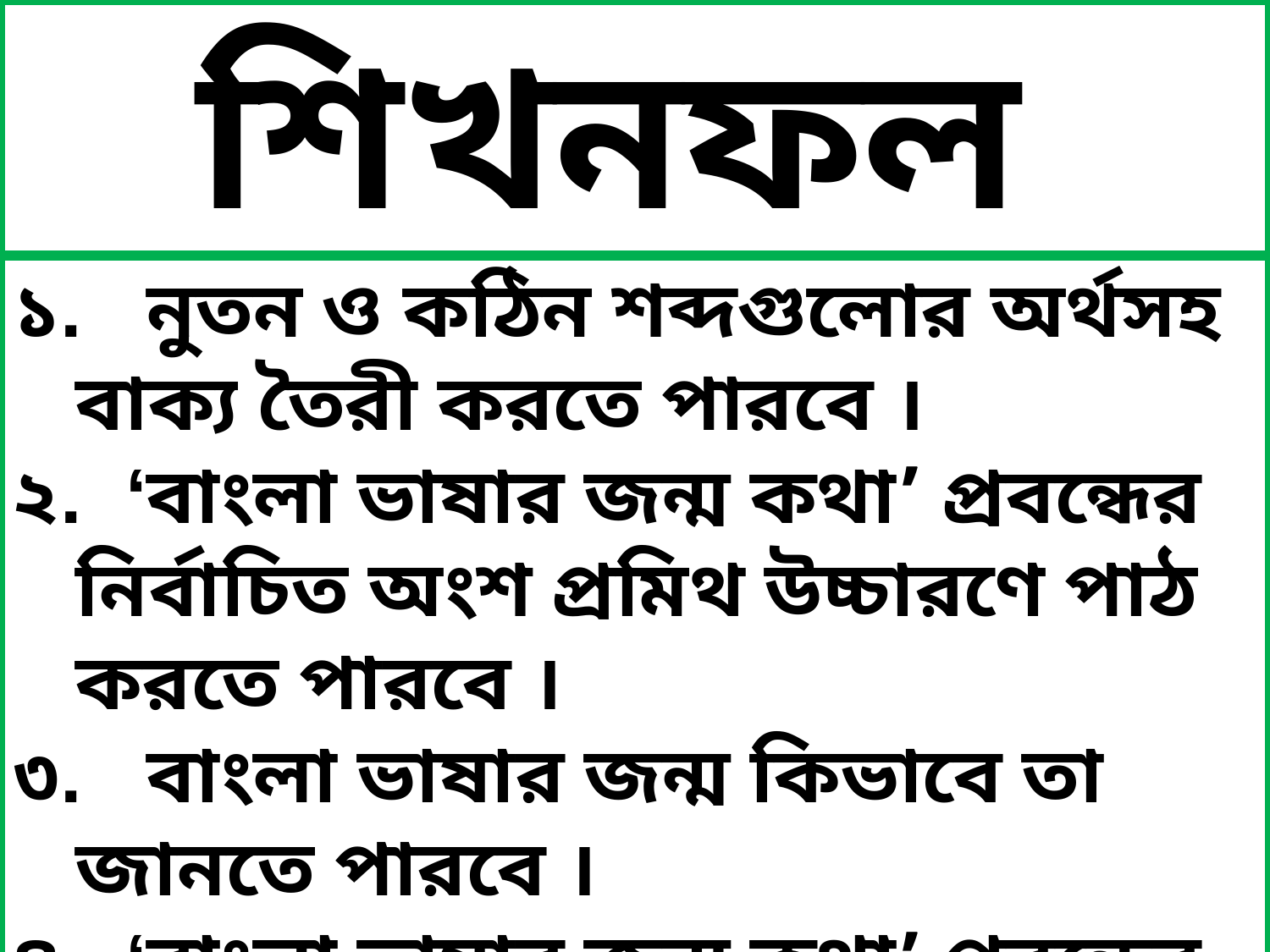

শিখনফল
১.   নুতন ও কঠিন শব্দগুলোর অর্থসহ বাক্য তৈরী করতে পারবে ।
২.  ‘বাংলা ভাষার জন্ম কথা’ প্রবন্ধের নির্বাচিত অংশ প্রমিথ উচ্চারণে পাঠ করতে পারবে ।
৩.   বাংলা ভাষার জন্ম কিভাবে তা জানতে পারবে ।
৪.  ‘বাংলা ভাষার জন্ম কথা’ প্রবন্ধের মুলভাব প্রকাশ করতে পারবে।